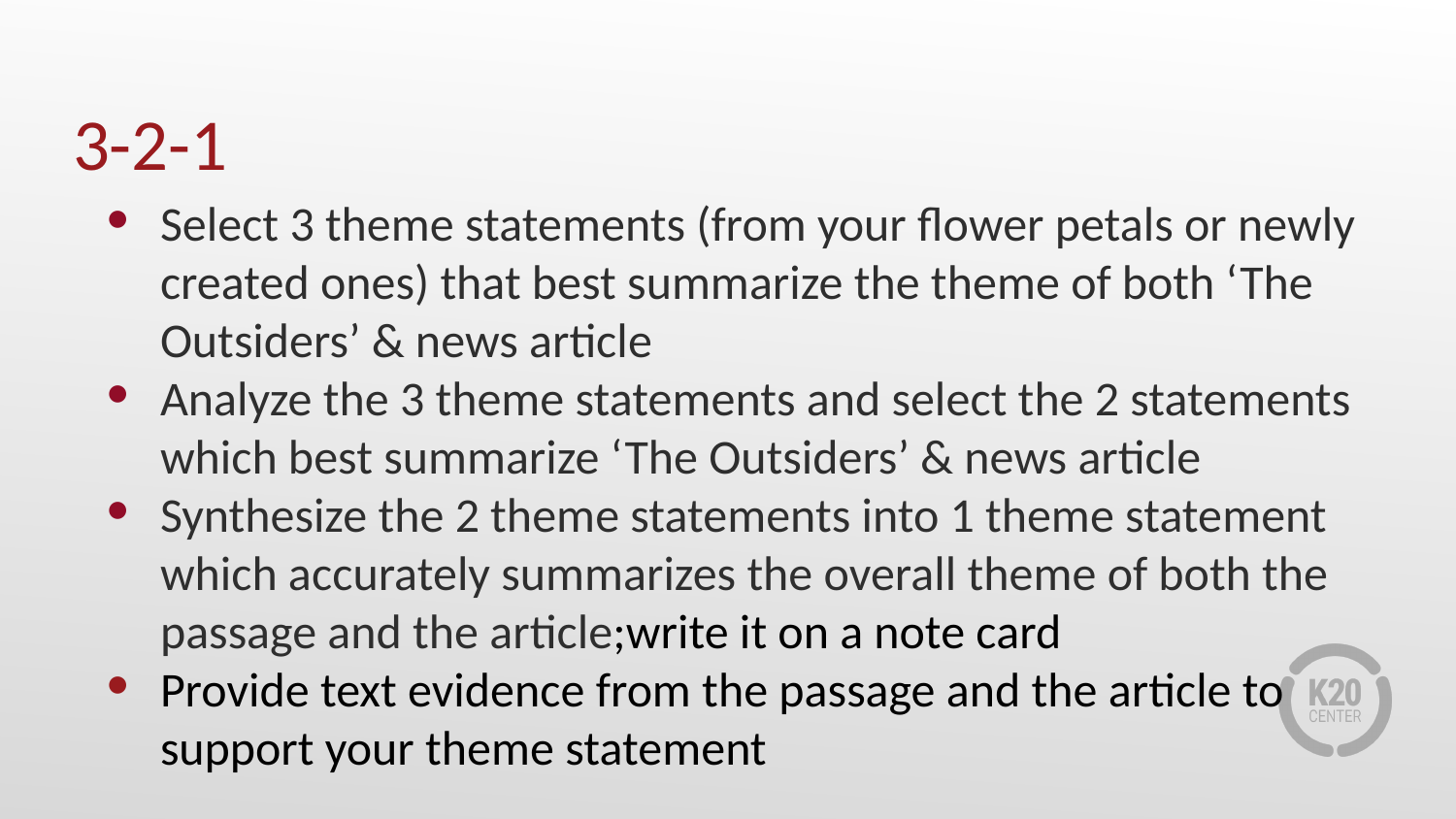

# 3-2-1
Select 3 theme statements (from your flower petals or newly created ones) that best summarize the theme of both ‘The Outsiders’ & news article
Analyze the 3 theme statements and select the 2 statements which best summarize ‘The Outsiders’ & news article
Synthesize the 2 theme statements into 1 theme statement which accurately summarizes the overall theme of both the passage and the article;write it on a note card
Provide text evidence from the passage and the article to support your theme statement